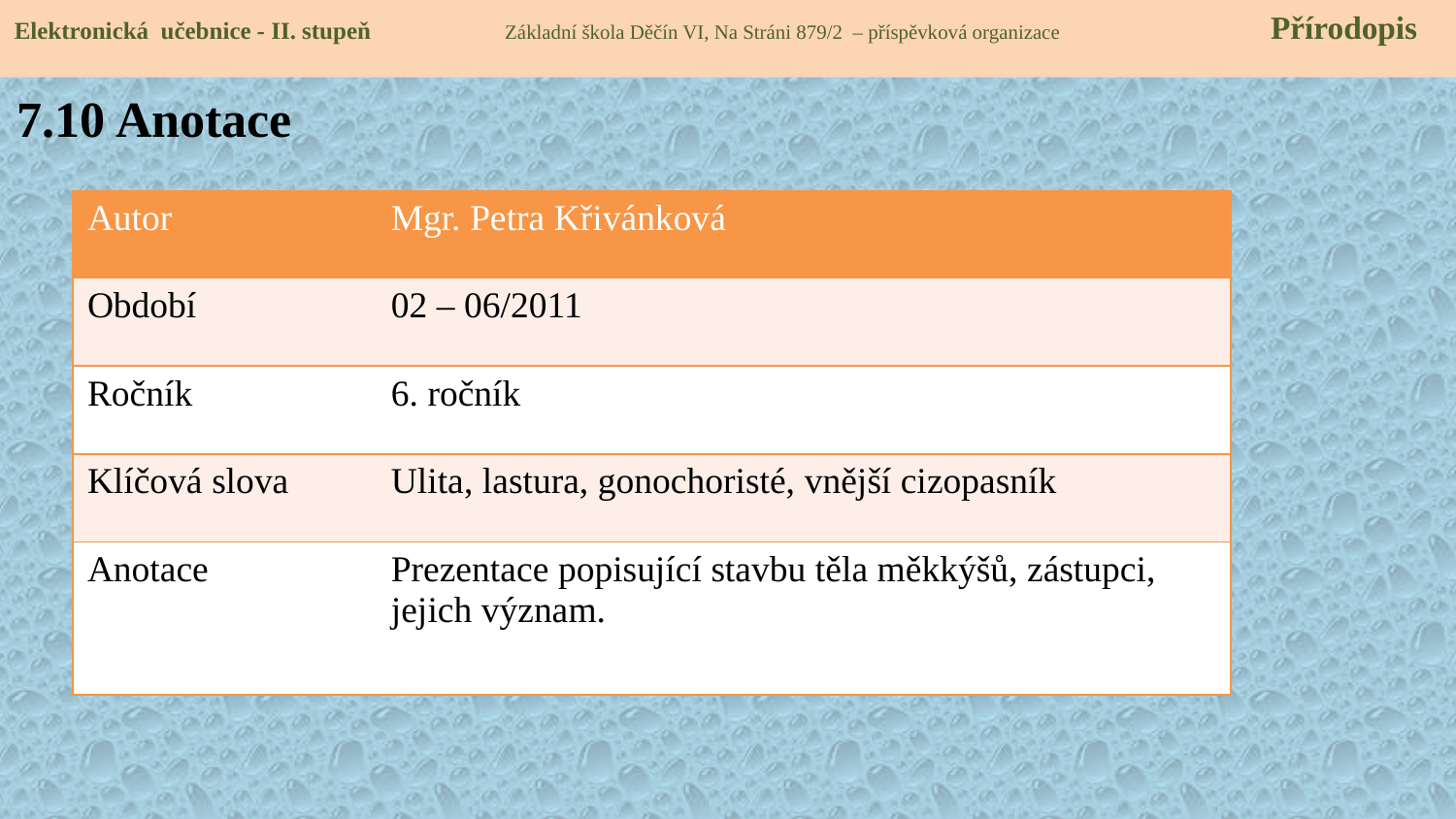

Elektronická  učebnice - II. stupeň                      Základní škola Děčín VI, Na Stráni 879/2  – příspěvková organizace                       	                  Přírodopis

7.10 Anotace
| Autor | Mgr. Petra Křivánková |
| --- | --- |
| Období | 02 – 06/2011 |
| Ročník | 6. ročník |
| Klíčová slova | Ulita, lastura, gonochoristé, vnější cizopasník |
| Anotace | Prezentace popisující stavbu těla měkkýšů, zástupci, jejich význam. |